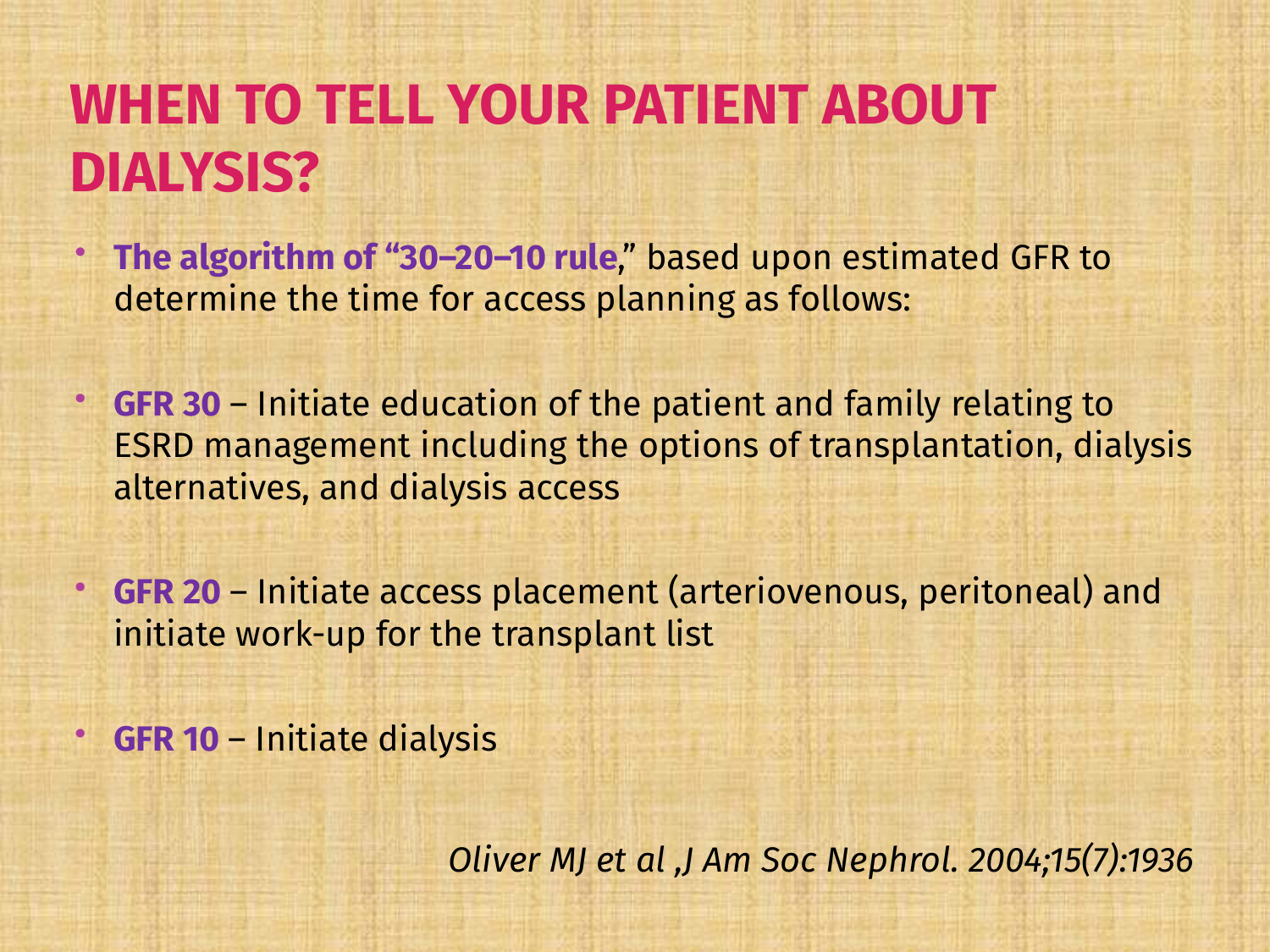

# When to tell your patient about dialysis?
The algorithm of “30–20–10 rule,” based upon estimated GFR to determine the time for access planning as follows:

GFR 30 – Initiate education of the patient and family relating to ESRD management including the options of transplantation, dialysis alternatives, and dialysis access

GFR 20 – Initiate access placement (arteriovenous, peritoneal) and initiate work-up for the transplant list

GFR 10 – Initiate dialysis

Oliver MJ et al ,J Am Soc Nephrol. 2004;15(7):1936